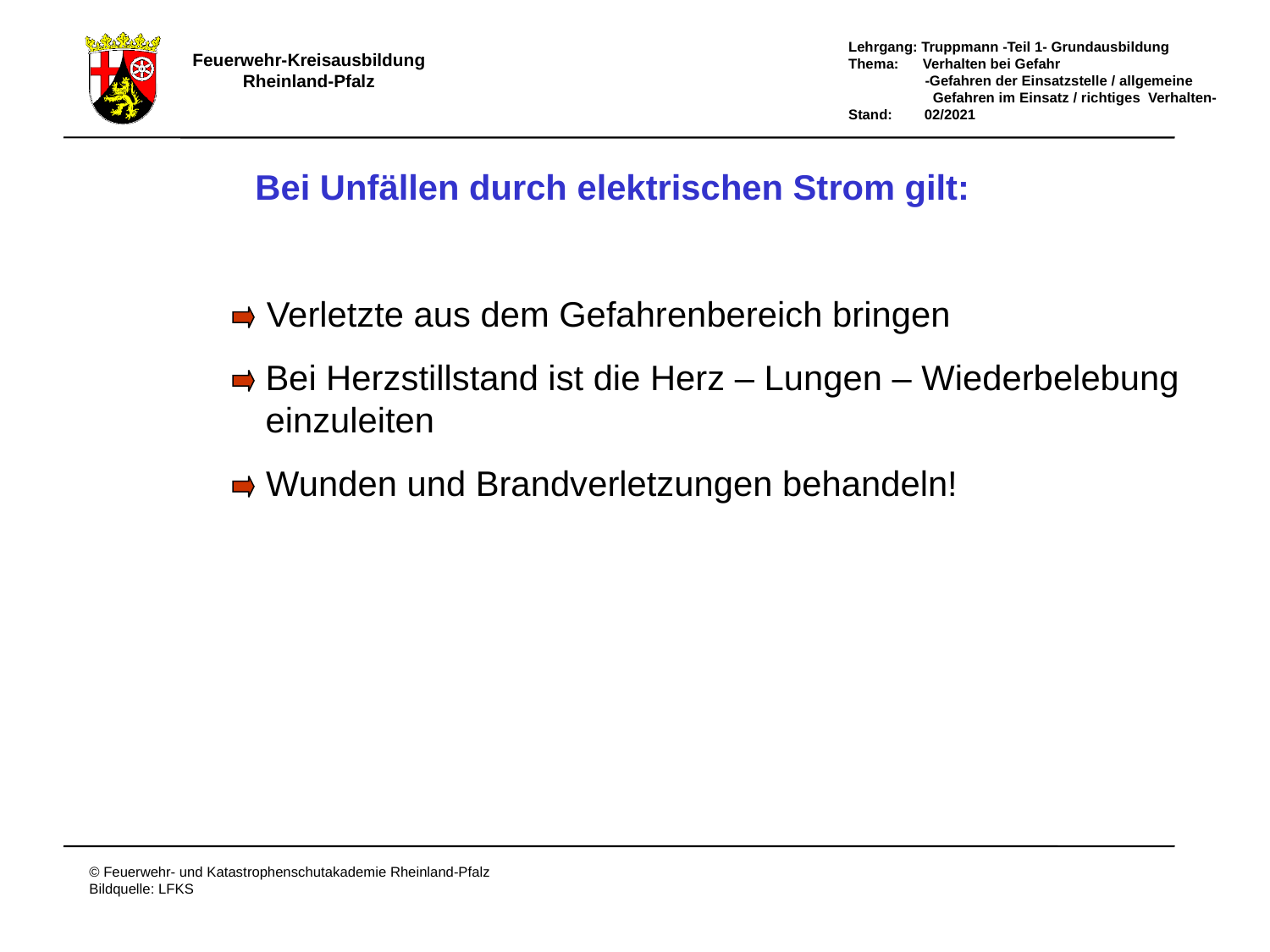

Bei Unfällen durch elektrischen Strom gilt:
Verletzte aus dem Gefahrenbereich bringen

Bei Herzstillstand ist die Herz – Lungen – Wiederbelebung
einzuleiten

Wunden und Brandverletzungen behandeln!

# Geltungsbereich bei Elektrounfällen